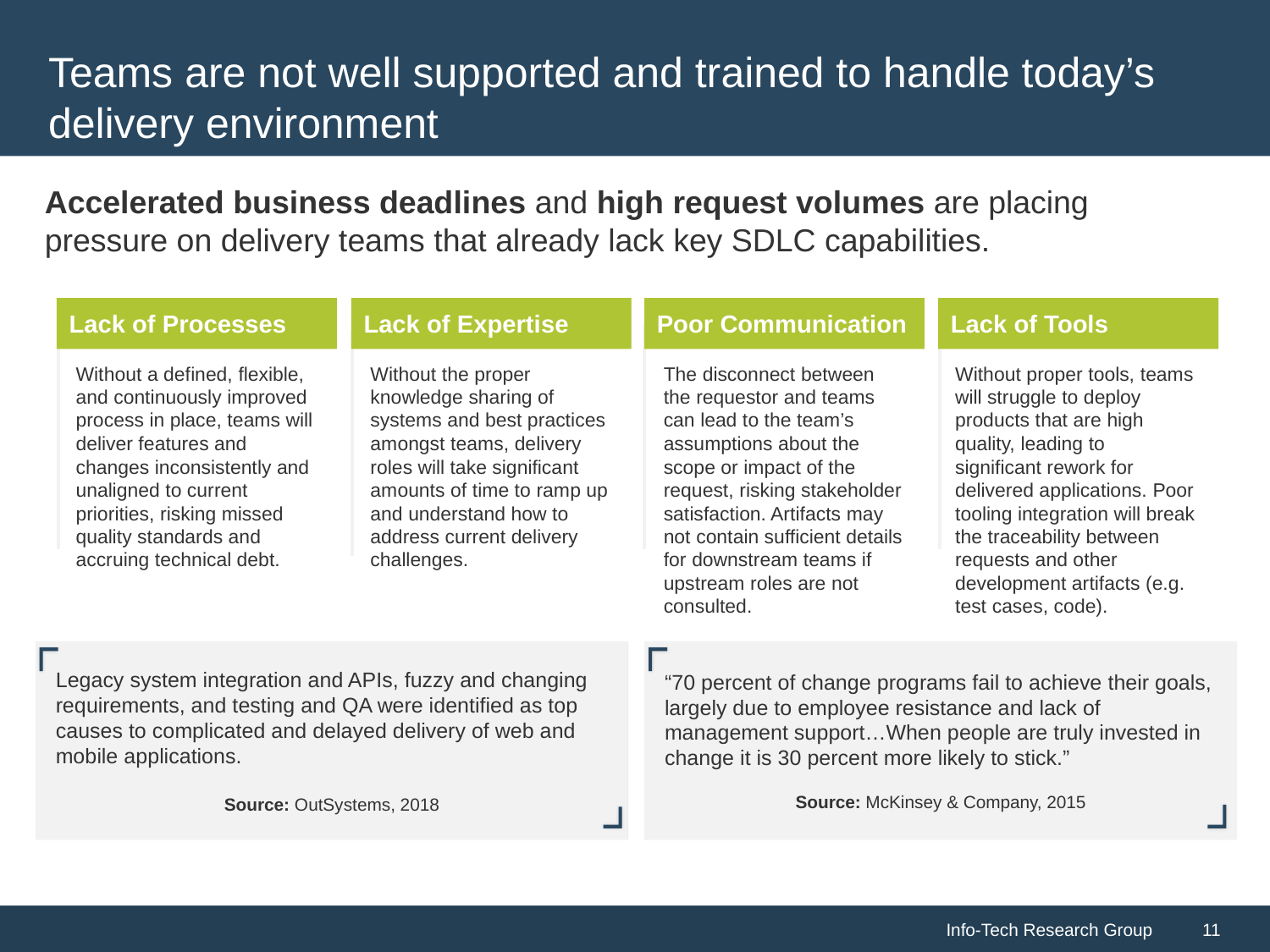

# Teams are not well supported and trained to handle today’s delivery environment
Accelerated business deadlines and high request volumes are placing pressure on delivery teams that already lack key SDLC capabilities.
Lack of Processes
Lack of Expertise
Poor Communication
Lack of Tools

Without proper tools, teams will struggle to deploy products that are high quality, leading to significant rework for delivered applications. Poor tooling integration will break the traceability between requests and other development artifacts (e.g. test cases, code).
The disconnect between the requestor and teams can lead to the team’s assumptions about the scope or impact of the request, risking stakeholder satisfaction. Artifacts may not contain sufficient details for downstream teams if upstream roles are not consulted.
Without a defined, flexible, and continuously improved process in place, teams will deliver features and changes inconsistently and unaligned to current priorities, risking missed quality standards and accruing technical debt.
Without the proper knowledge sharing of systems and best practices amongst teams, delivery roles will take significant amounts of time to ramp up and understand how to address current delivery challenges.
“70 percent of change programs fail to achieve their goals, largely due to employee resistance and lack of management support…When people are truly invested in change it is 30 percent more likely to stick.”

Source: McKinsey & Company, 2015
Legacy system integration and APIs, fuzzy and changing requirements, and testing and QA were identified as top causes to complicated and delayed delivery of web and mobile applications.

Source: OutSystems, 2018